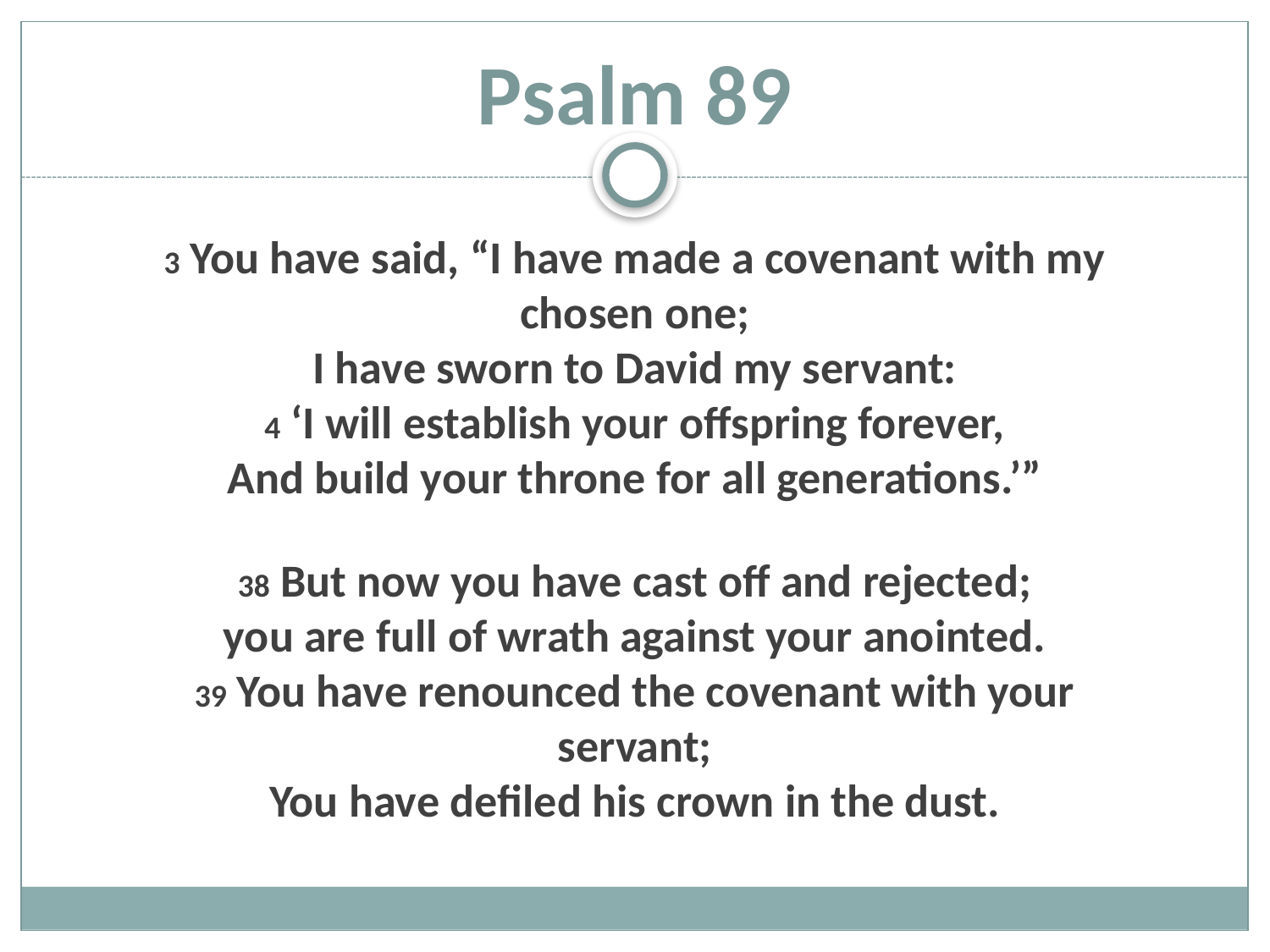

# Psalm 89
3 You have said, “I have made a covenant with my chosen one;
I have sworn to David my servant:
4 ‘I will establish your offspring forever,
And build your throne for all generations.’”
38 But now you have cast off and rejected;
you are full of wrath against your anointed.
39 You have renounced the covenant with your servant;
You have defiled his crown in the dust.